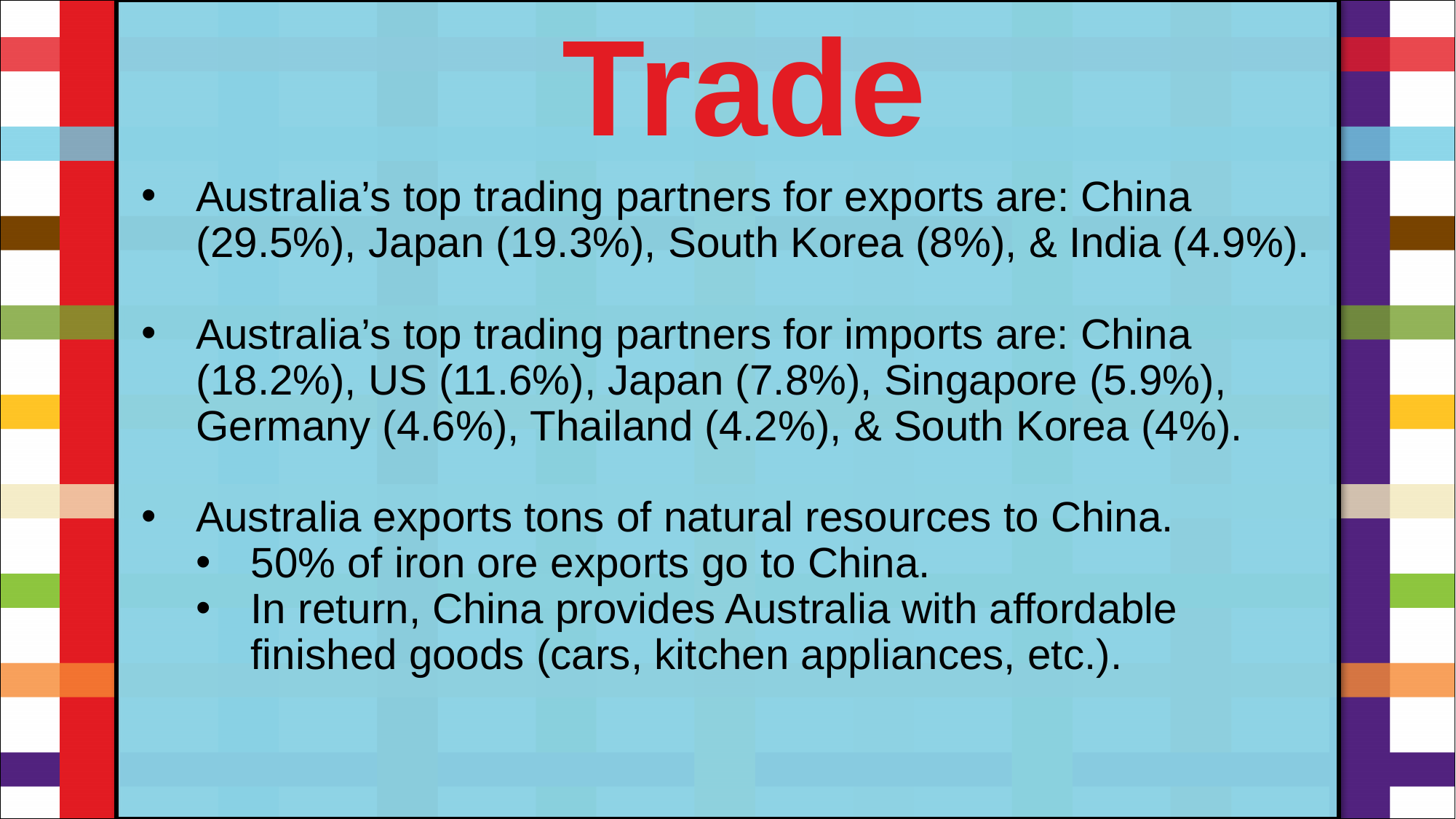

Trade
#
Australia’s top trading partners for exports are: China (29.5%), Japan (19.3%), South Korea (8%), & India (4.9%).

Australia’s top trading partners for imports are: China (18.2%), US (11.6%), Japan (7.8%), Singapore (5.9%),  Germany (4.6%), Thailand (4.2%), & South Korea (4%).

Australia exports tons of natural resources to China.
50% of iron ore exports go to China.
In return, China provides Australia with affordable finished goods (cars, kitchen appliances, etc.).